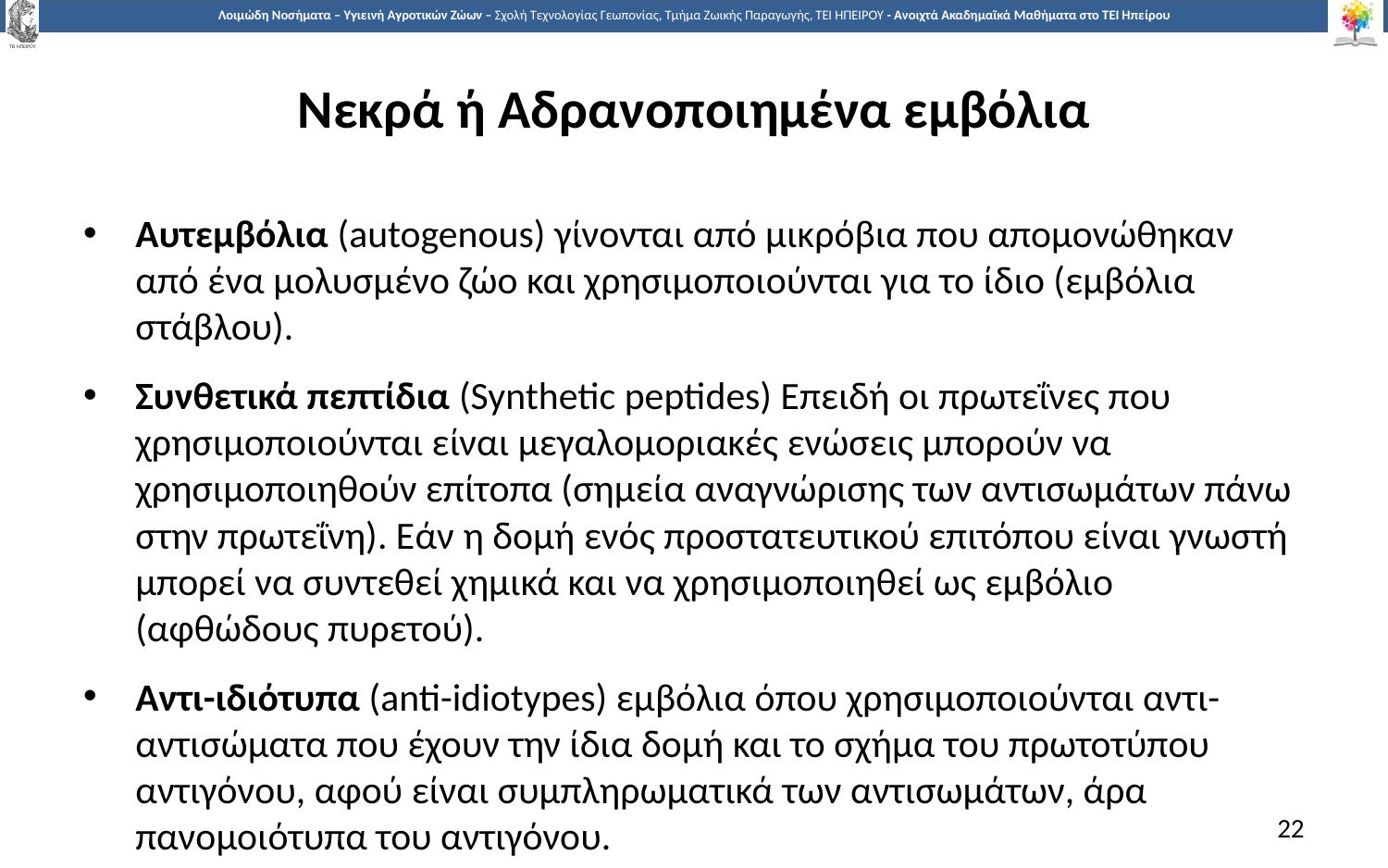

# Νεκρά ή Αδρανοποιημένα εμβόλια
Αυτεμβόλια (autogenous) γίνονται από μικρόβια που απομονώθηκαν από ένα μολυσμένο ζώο και χρησιμοποιούνται για το ίδιο (εμβόλια στάβλου).
Συνθετικά πεπτίδια (Synthetic peptides) Επειδή οι πρωτεΐνες που χρησιμοποιούνται είναι μεγαλομοριακές ενώσεις μπορούν να χρησιμοποιηθούν επίτοπα (σημεία αναγνώρισης των αντισωμάτων πάνω στην πρωτεΐνη). Εάν η δομή ενός προστατευτικού επιτόπου είναι γνωστή μπορεί να συντεθεί χημικά και να χρησιμοποιηθεί ως εμβόλιο (αφθώδους πυρετού).
Αντι-ιδιότυπα (anti-idiotypes) εμβόλια όπου χρησιμοποιούνται αντι-αντισώματα που έχουν την ίδια δομή και το σχήμα του πρωτοτύπου αντιγόνου, αφού είναι συμπληρωματικά των αντισωμάτων, άρα πανομοιότυπα του αντιγόνου.
22